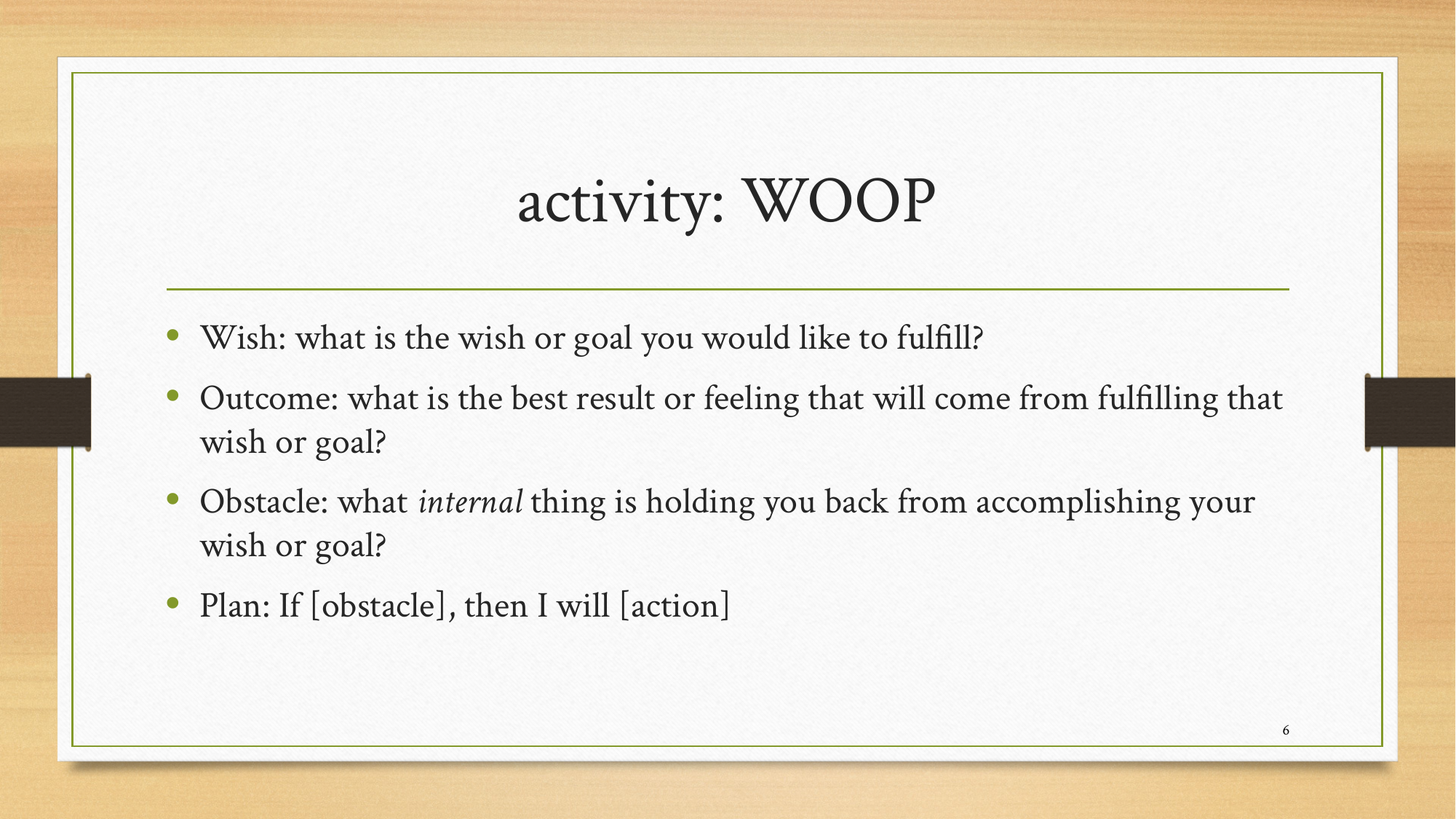

# activity: WOOP
Wish: what is the wish or goal you would like to fulfill?
Outcome: what is the best result or feeling that will come from fulfilling that wish or goal?
Obstacle: what internal thing is holding you back from accomplishing your wish or goal?
Plan: If [obstacle], then I will [action]
6